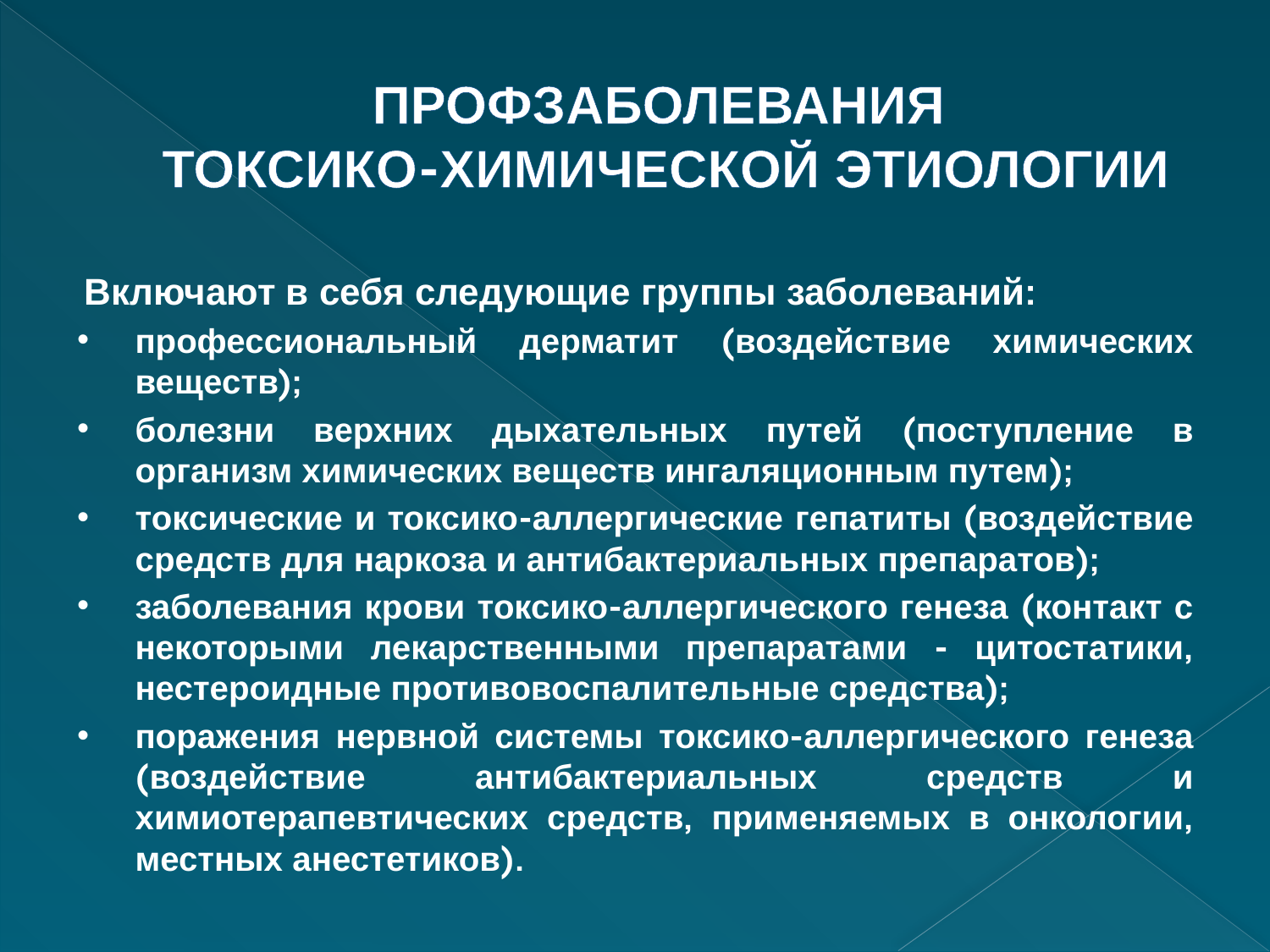

# ПРОФЗАБОЛЕВАНИЯ ТОКСИКО-ХИМИЧЕСКОЙ ЭТИОЛОГИИ
Включают в себя следующие группы заболеваний:
профессиональный дерматит (воздействие химических веществ);
болезни верхних дыхательных путей (поступление в организм химических веществ ингаляционным путем);
токсические и токсико-аллергические гепатиты (воздействие средств для наркоза и антибактериальных препаратов);
заболевания крови токсико-аллергического генеза (контакт с некоторыми лекарственными препаратами - цитостатики, нестероидные противовоспалительные средства);
поражения нервной системы токсико-аллергического генеза (воздействие антибактериальных средств и химиотерапевтических средств, применяемых в онкологии, местных анестетиков).